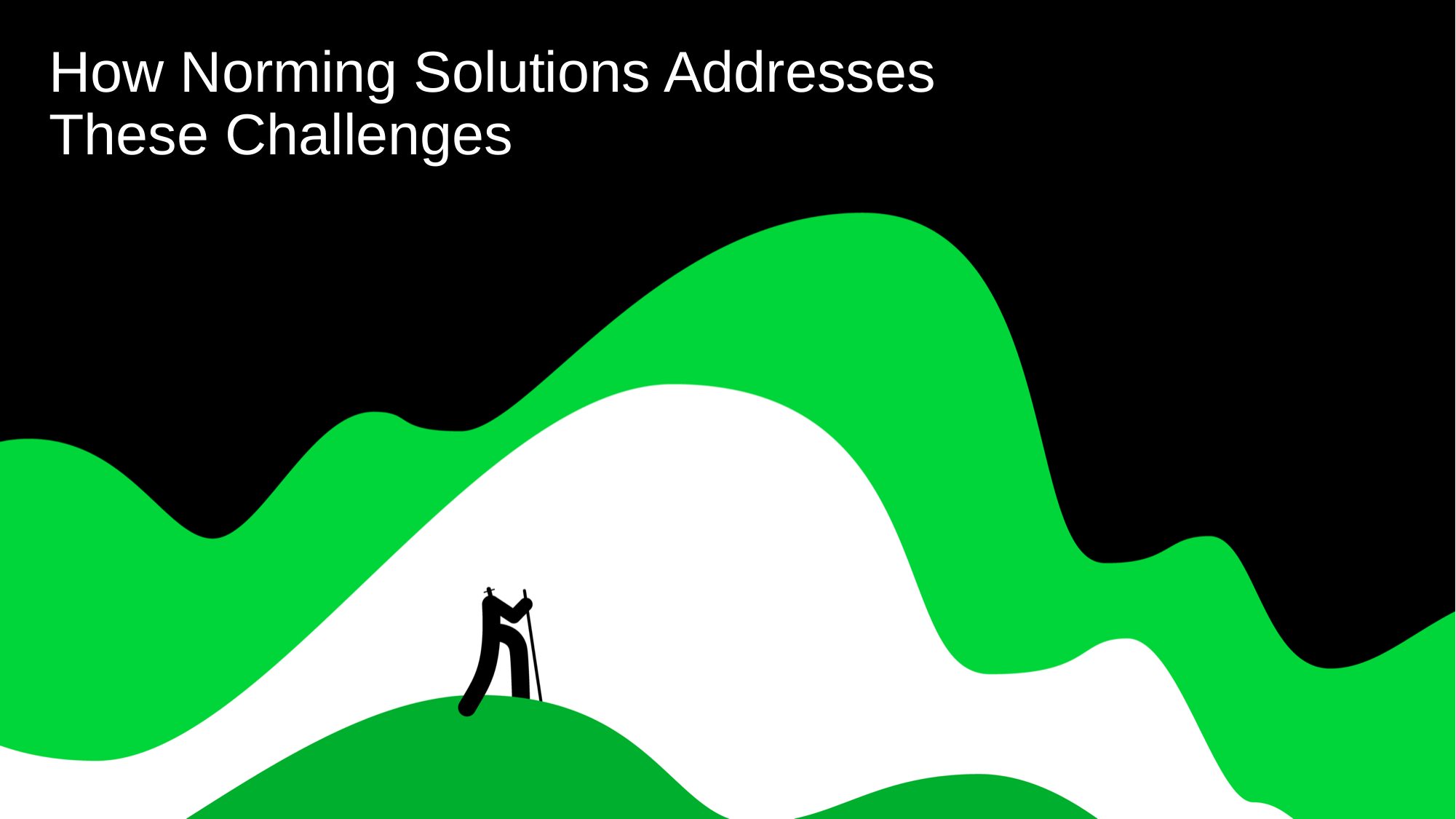

# How Norming Solutions Addresses These Challenges